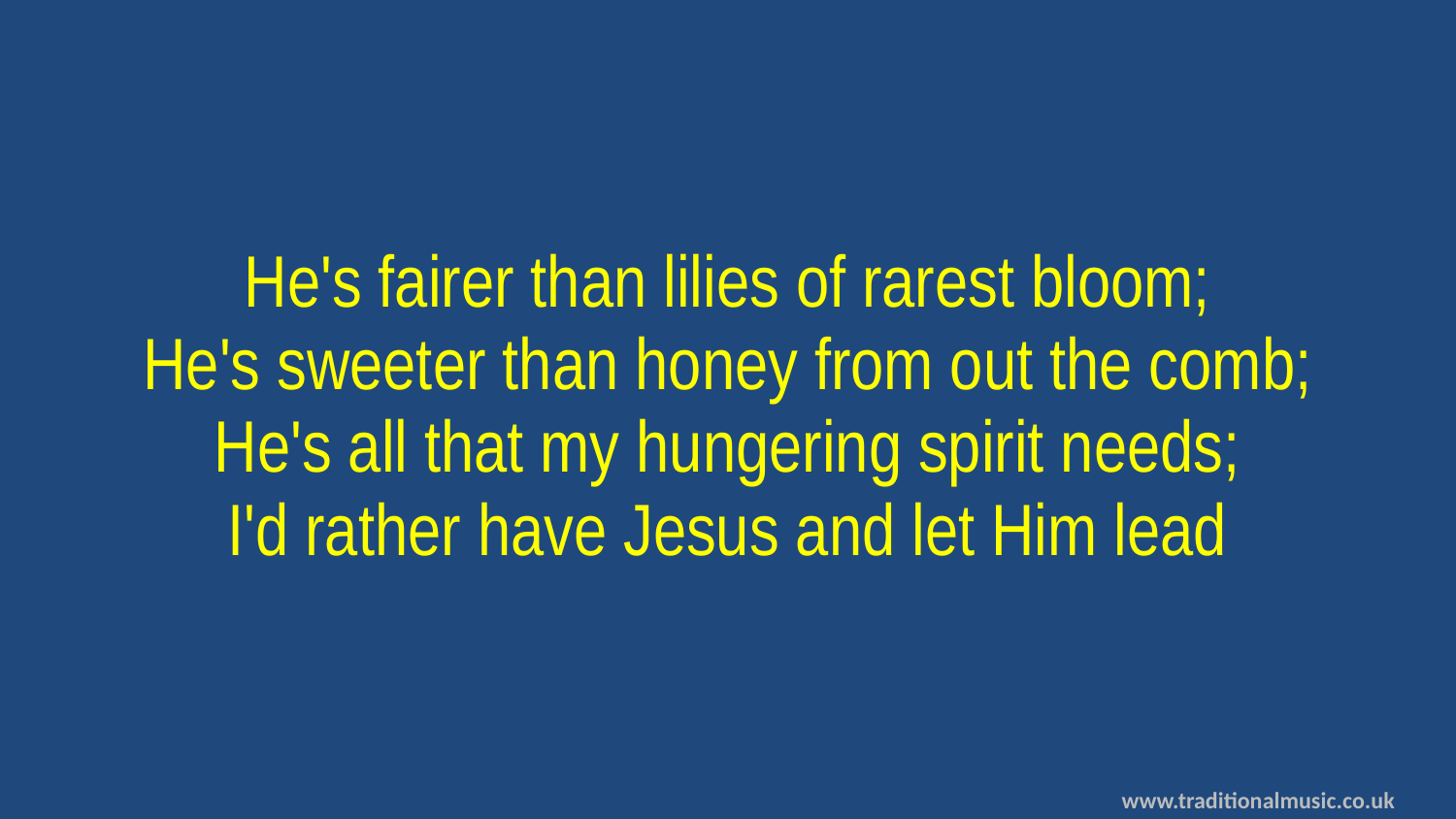

He's fairer than lilies of rarest bloom;
He's sweeter than honey from out the comb;
He's all that my hungering spirit needs;
I'd rather have Jesus and let Him lead